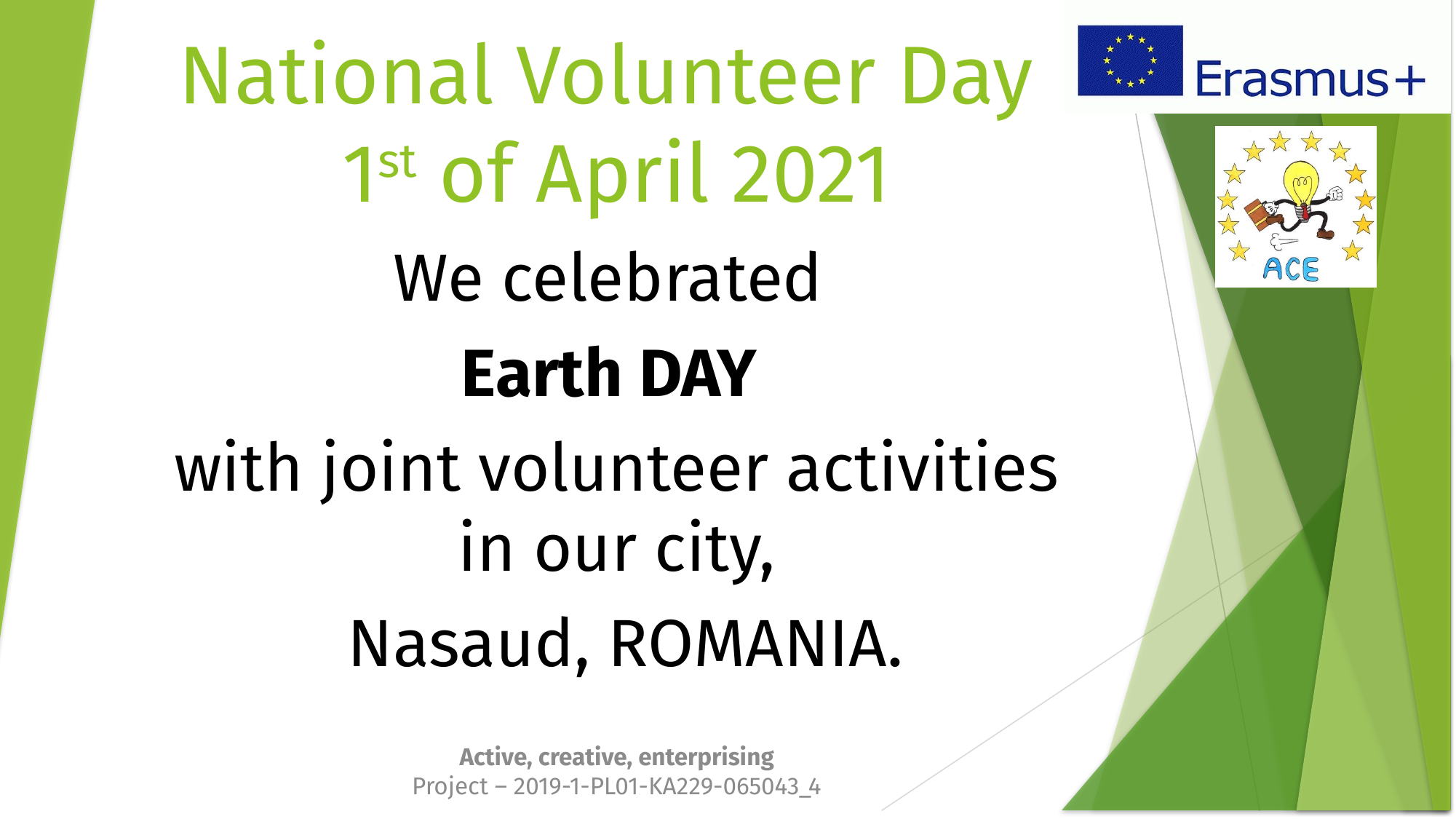

# National Volunteer Day 1st of April 2021
We celebrated
Earth DAY
with joint volunteer activities in our city,
 Nasaud, ROMANIA.
Active, creative, enterprising
Project – 2019-1-PL01-KA229-065043_4